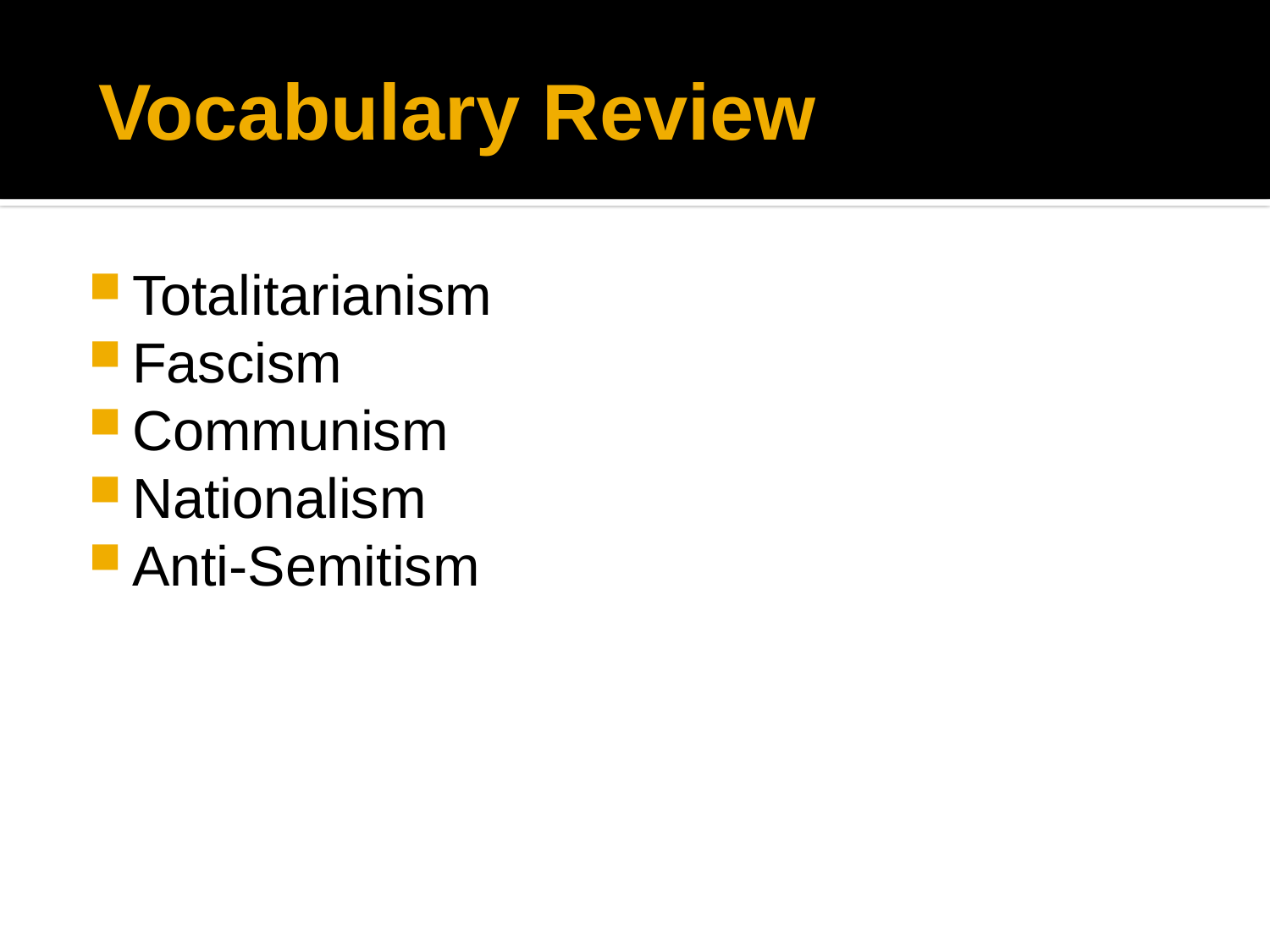

# Vocabulary Review
Totalitarianism
Fascism
Communism
Nationalism
Anti-Semitism